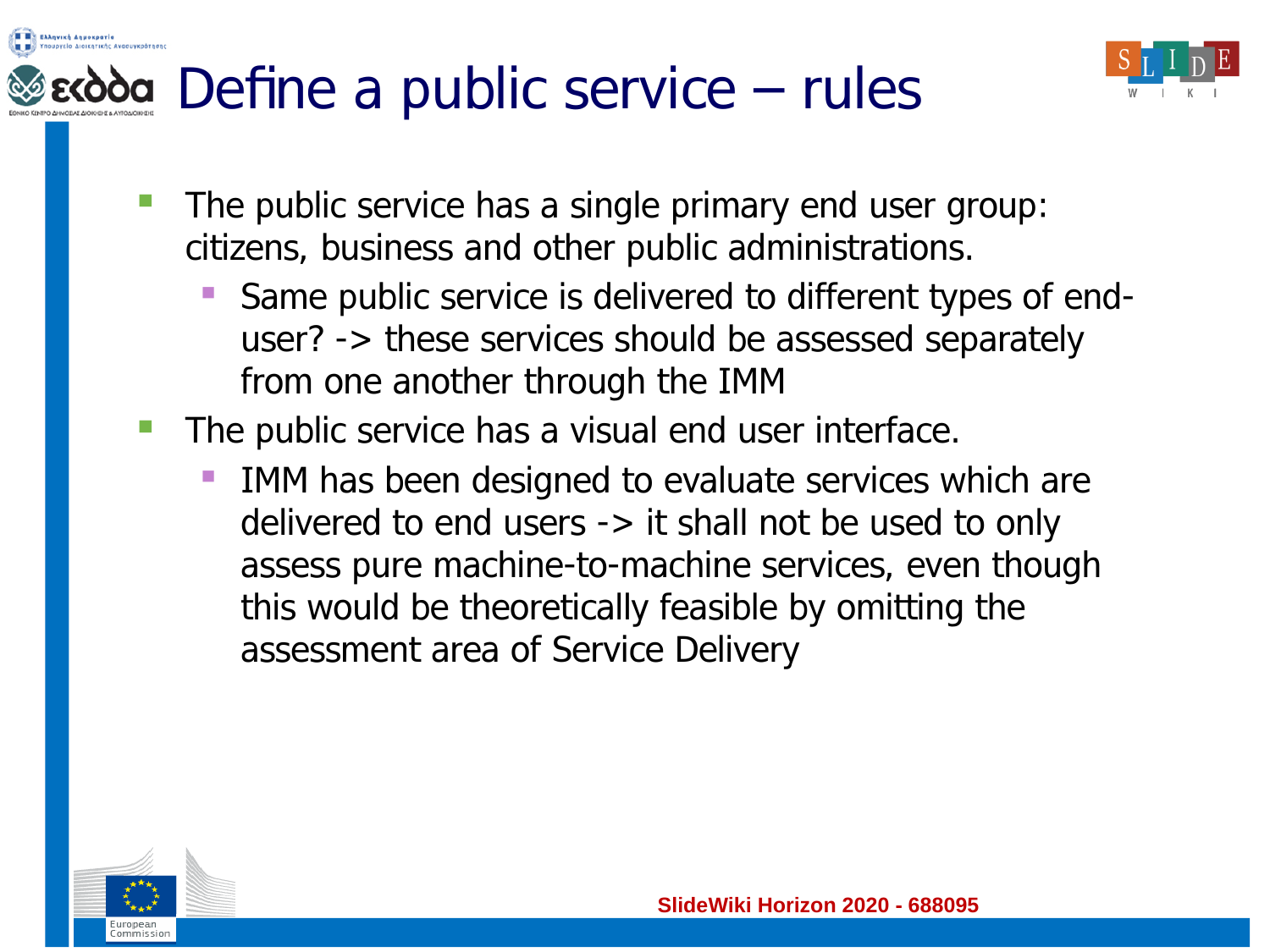

# Define a public service – rules
The public service has a single primary end user group: citizens, business and other public administrations.
Same public service is delivered to different types of end-user? -> these services should be assessed separately from one another through the IMM
The public service has a visual end user interface.
IMM has been designed to evaluate services which are delivered to end users -> it shall not be used to only assess pure machine-to-machine services, even though this would be theoretically feasible by omitting the assessment area of Service Delivery